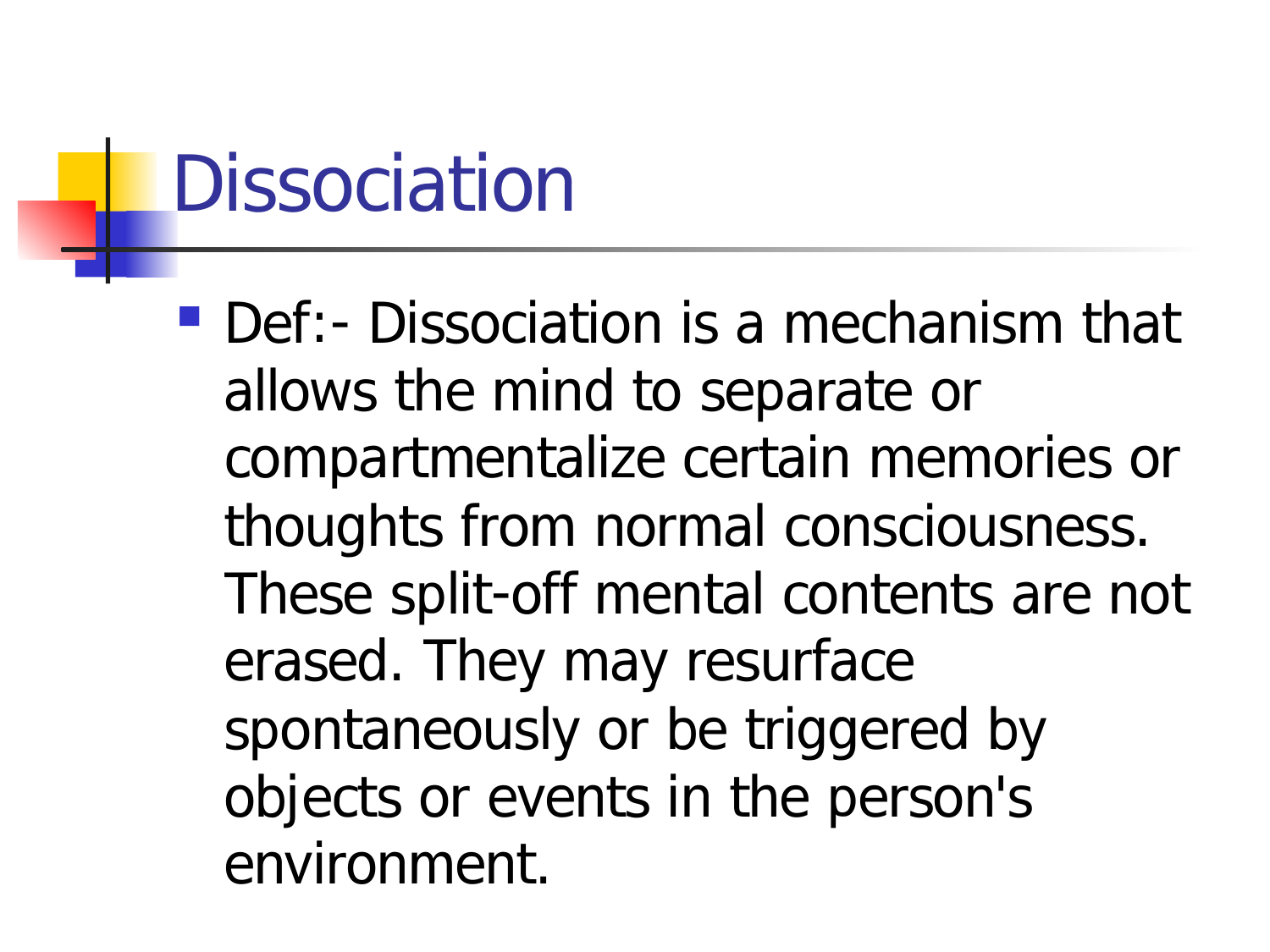

# Dissociation
Def:- Dissociation is a mechanism that allows the mind to separate or compartmentalize certain memories or thoughts from normal consciousness. These split-off mental contents are not erased. They may resurface spontaneously or be triggered by objects or events in the person's environment.